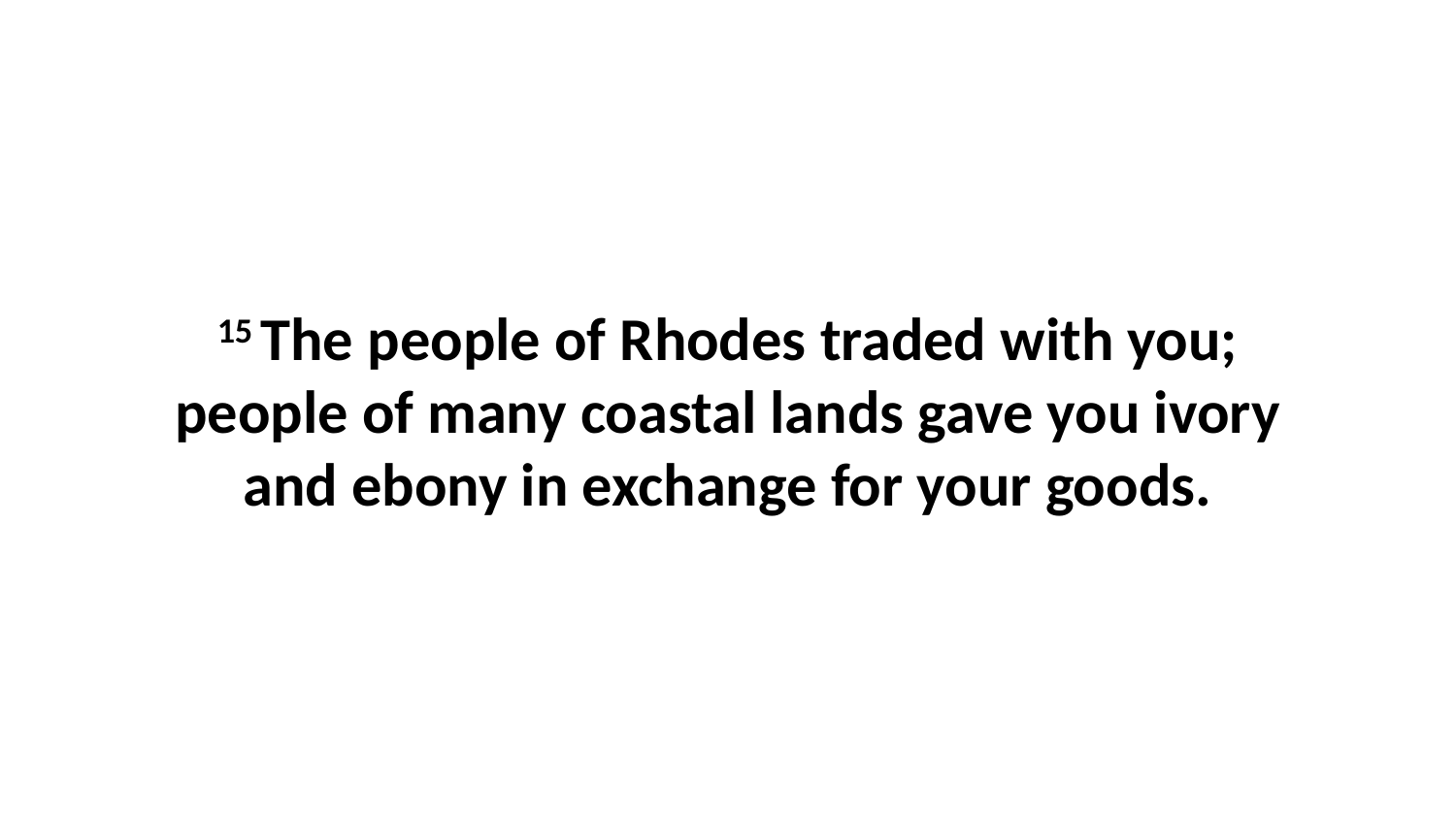

15 The people of Rhodes traded with you; people of many coastal lands gave you ivory and ebony in exchange for your goods.